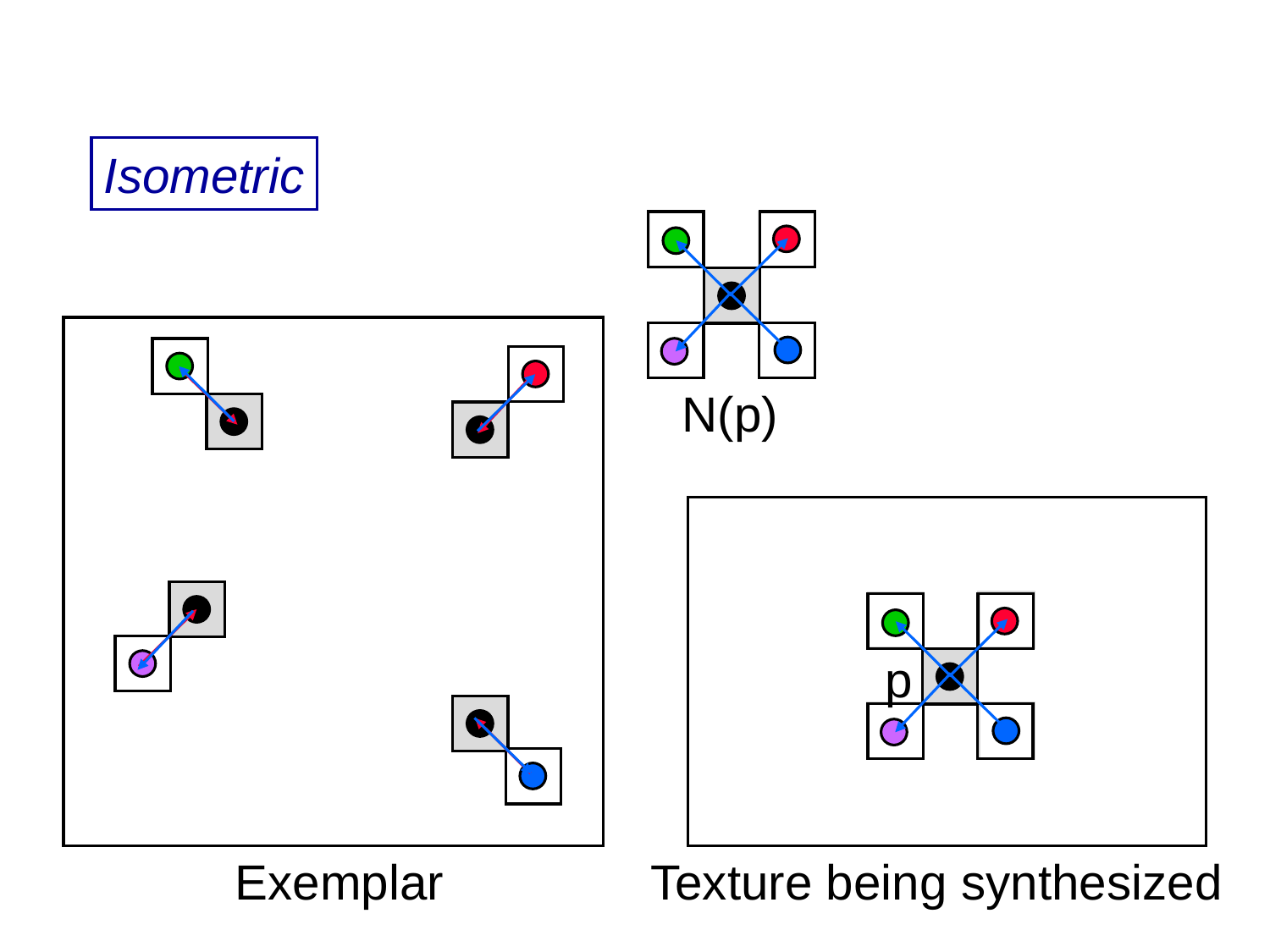

#
Isometric

N(p)

p

Exemplar
Texture being synthesized